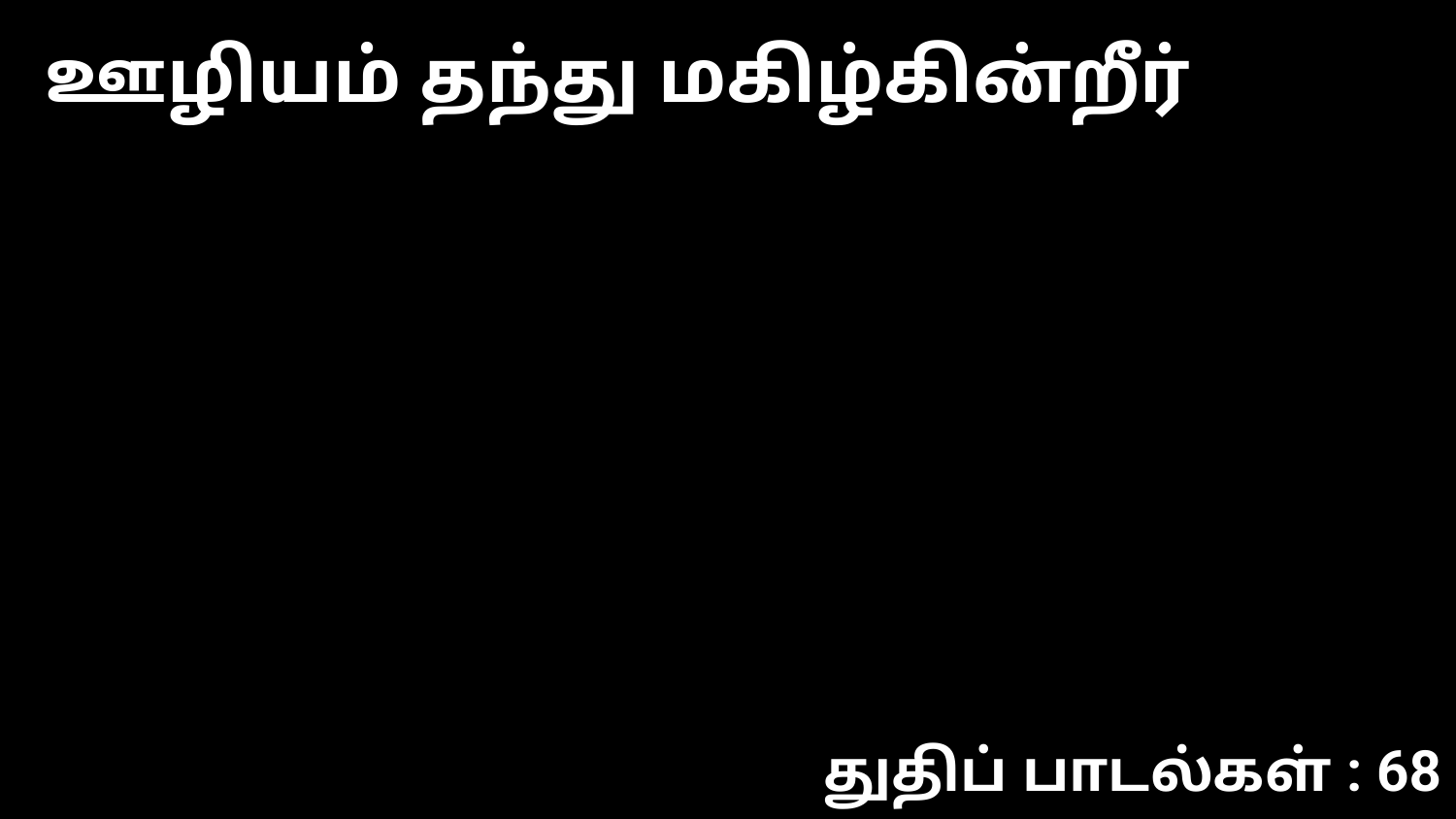

ஊழியம் தந்து மகிழ்கின்றீர்
துதிப் பாடல்கள் : 68